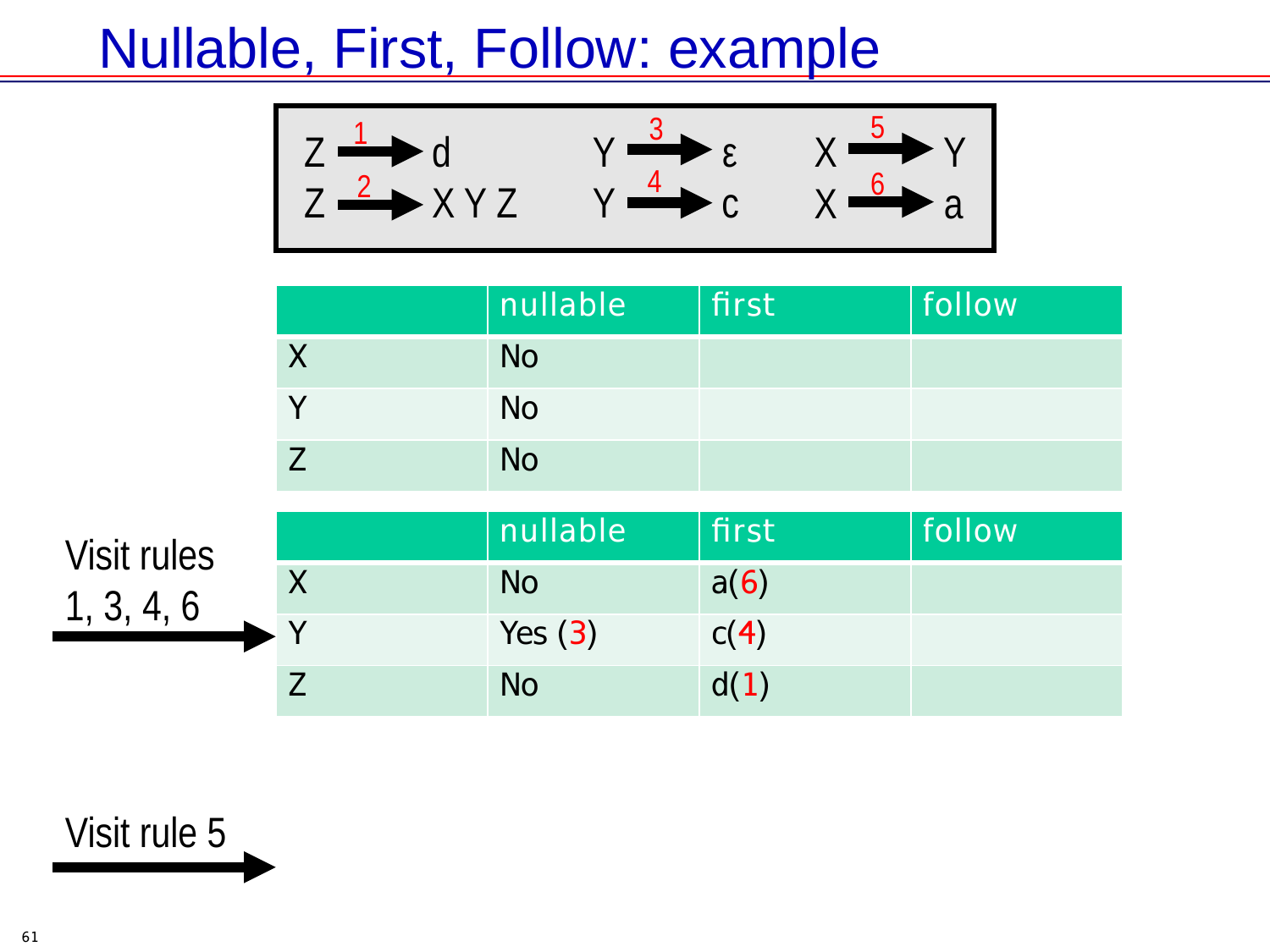

# Nullable, First, Follow: example
5
3
1

Z           d
Z           X Y Z
Y           ε
Y           c
X           Y
X           a
4
6
2
|  | nullable | first | follow |
| --- | --- | --- | --- |
| X | No |  |  |
| Y | No |  |  |
| Z | No |  |  |
|  | nullable | first | follow |
| --- | --- | --- | --- |
| X | No | a(6) |  |
| Y | Yes (3) | c(4) |  |
| Z | No | d(1) |  |
Visit rules 1, 3, 4, 6
Visit rule 5
61